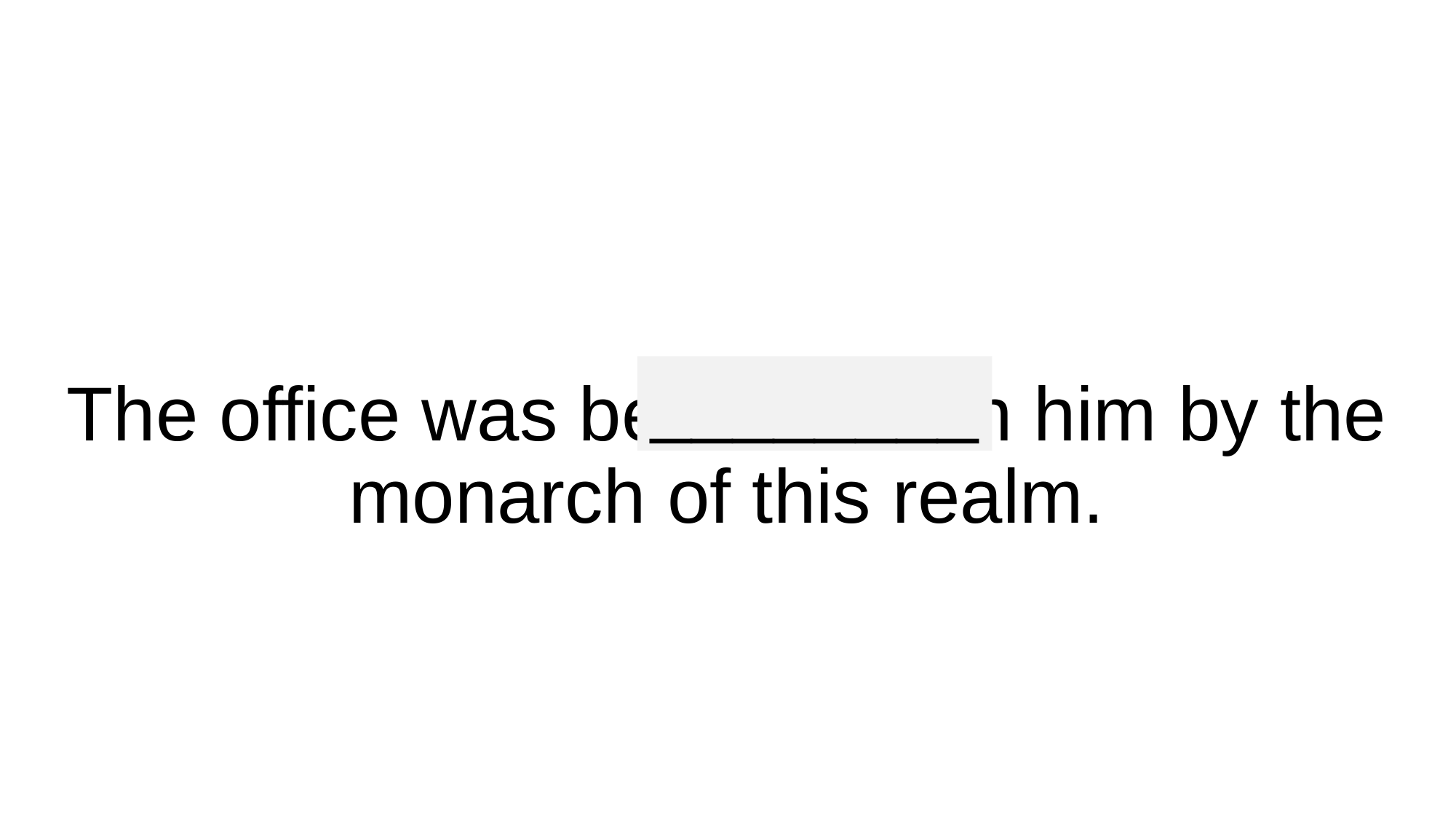

________
# The office was bestowed on him by the monarch of this realm.